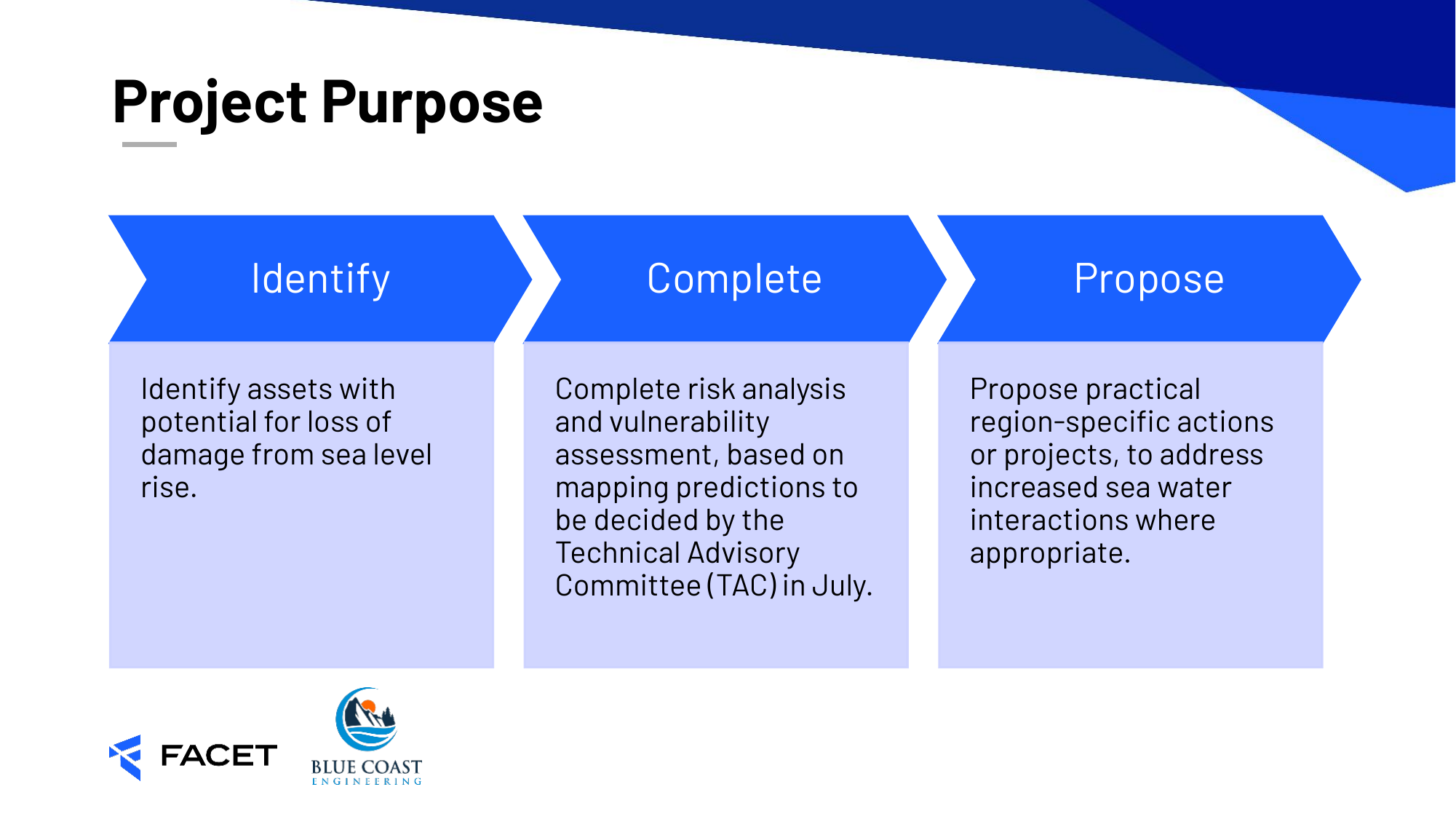

# Project Purpose
Identify
Identify assets with potential for loss of damage from sea level rise.
Complete
Complete risk analysis and vulnerability assessment, based on mapping predictions to be decided by the Technical Advisory Committee (TAC) in July.
Propose
Propose practical region-specific actions or projects, to address increased sea water interactions where appropriate.